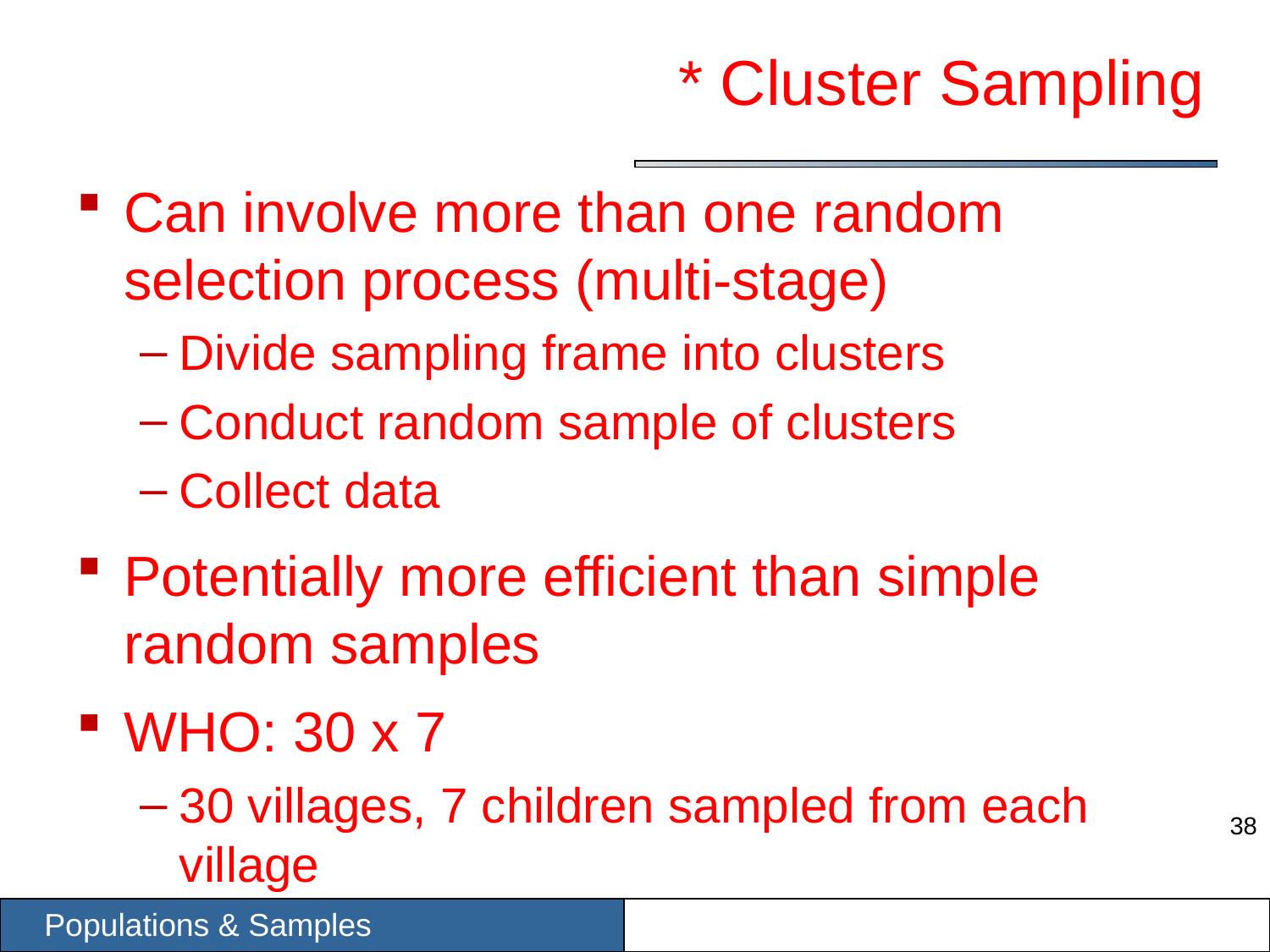

# * Cluster Sampling
Can involve more than one random selection process (multi-stage)
Divide sampling frame into clusters
Conduct random sample of clusters
Collect data
Potentially more efficient than simple random samples
WHO: 30 x 7
30 villages, 7 children sampled from each village